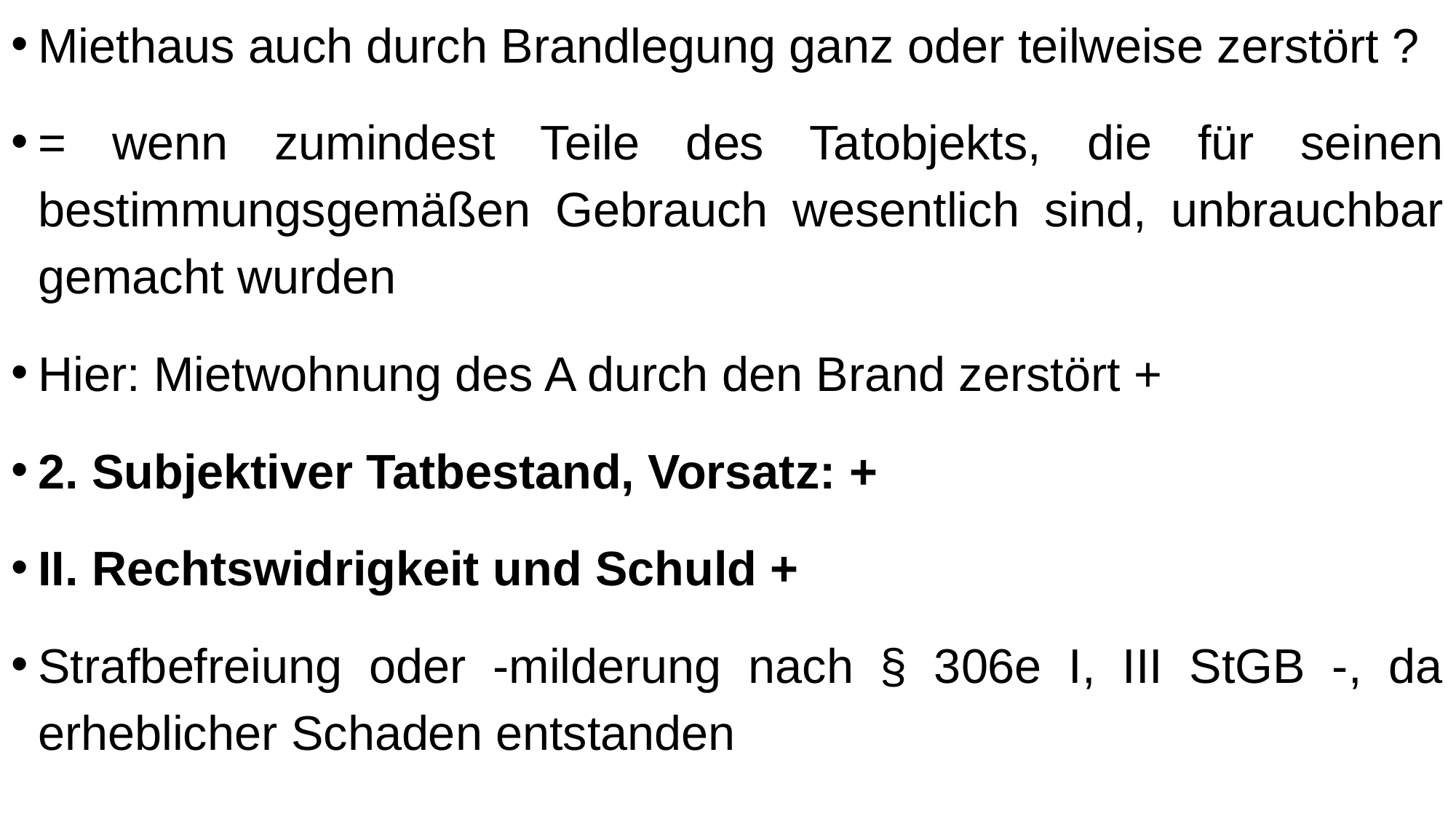

Miethaus auch durch Brandlegung ganz oder teilweise zerstört ?
= wenn zumindest Teile des Tatobjekts, die für seinen bestimmungsgemäßen Gebrauch wesentlich sind, unbrauchbar gemacht wurden
Hier: Mietwohnung des A durch den Brand zerstört +
2. Subjektiver Tatbestand, Vorsatz: +
II. Rechtswidrigkeit und Schuld +
Strafbefreiung oder -milderung nach § 306e I, III StGB -, da erheblicher Schaden entstanden